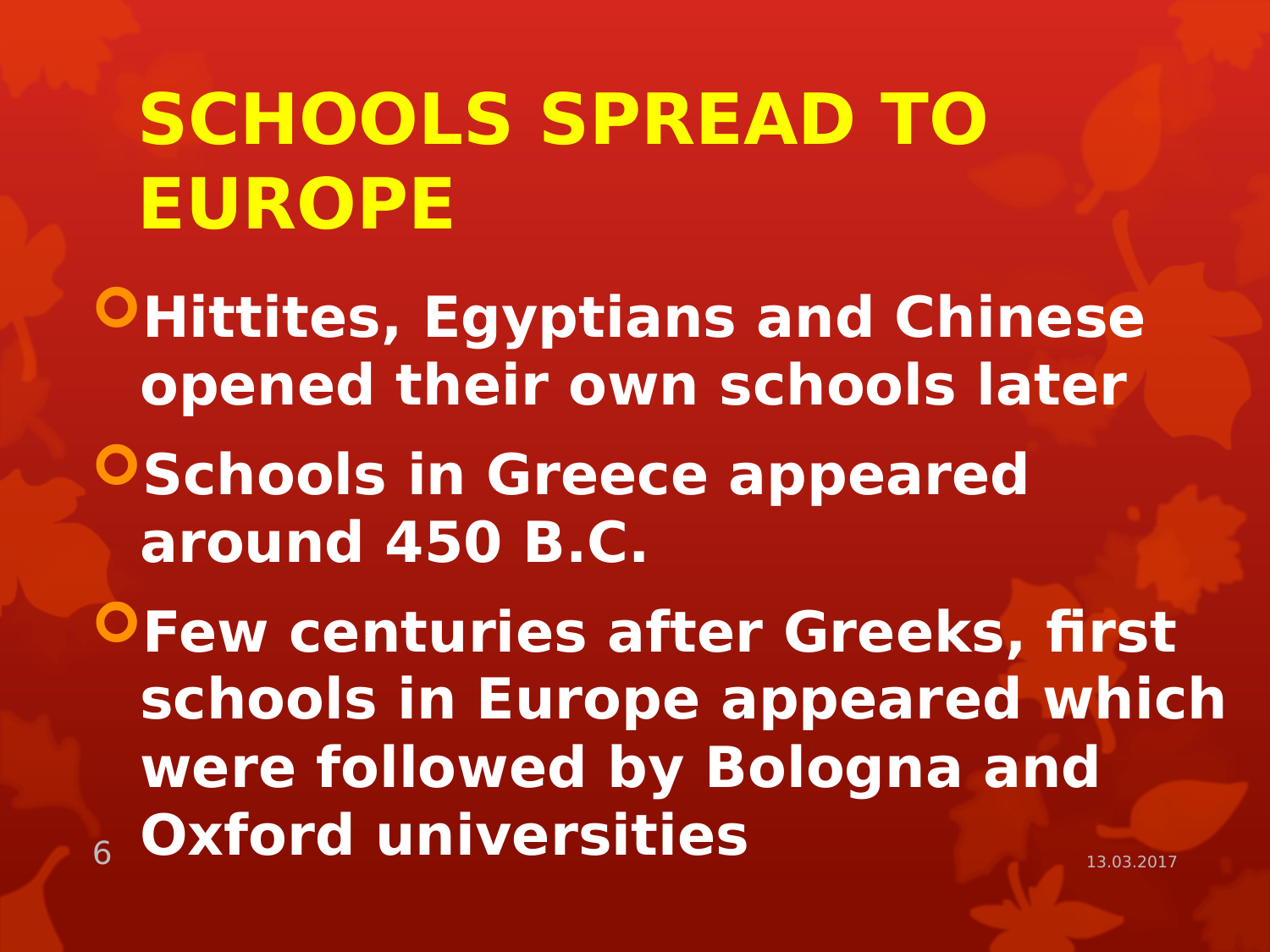

# SCHOOLS SPREAD TO EUROPE
Hittites, Egyptians and Chinese opened their own schools later
Schools in Greece appeared around 450 B.C.
Few centuries after Greeks, first schools in Europe appeared which were followed by Bologna and Oxford universities
6
13.03.2017